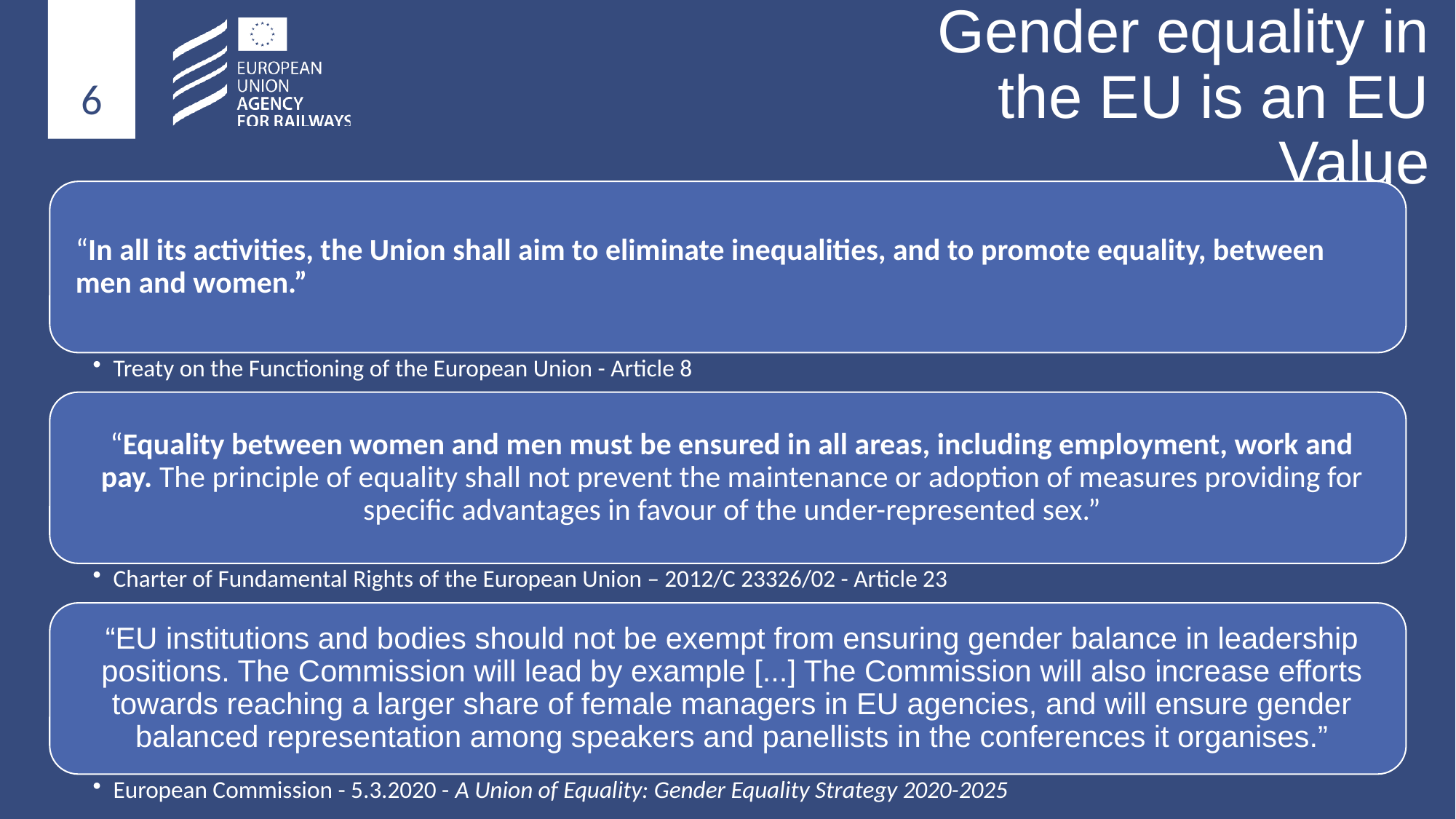

# Gender equality in the EU is an EU Value
“In all its activities, the Union shall aim to eliminate inequalities, and to promote equality, between men and women.”
Treaty on the Functioning of the European Union - Article 8
“Equality between women and men must be ensured in all areas, including employment, work and pay. The principle of equality shall not prevent the maintenance or adoption of measures providing for specific advantages in favour of the under-represented sex.”
Charter of Fundamental Rights of the European Union – 2012/C 23326/02 - Article 23
“EU institutions and bodies should not be exempt from ensuring gender balance in leadership positions. The Commission will lead by example [...] The Commission will also increase efforts towards reaching a larger share of female managers in EU agencies, and will ensure gender balanced representation among speakers and panellists in the conferences it organises.”
European Commission - 5.3.2020 - A Union of Equality: Gender Equality Strategy 2020-2025